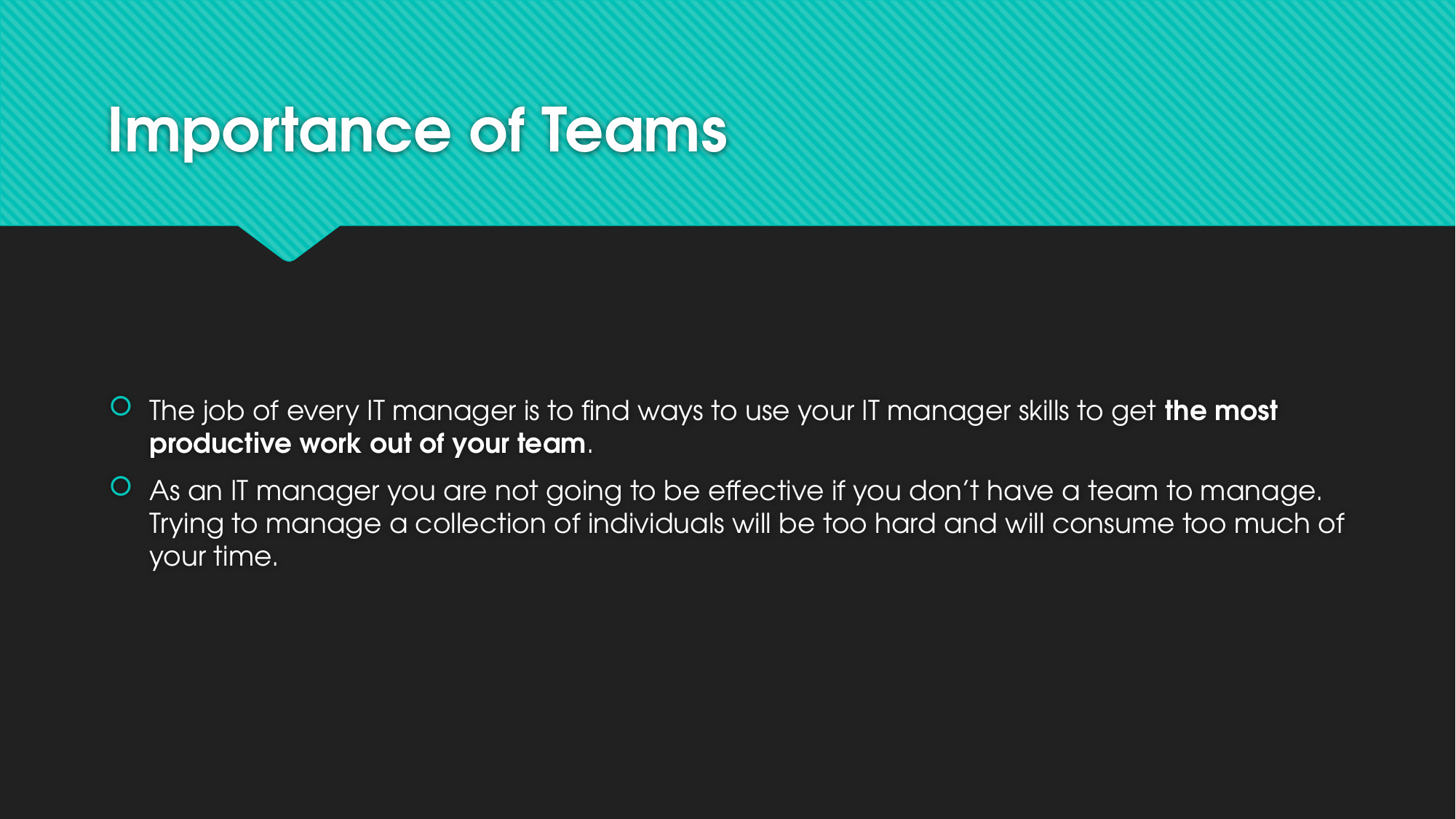

# Importance of Teams
The job of every IT manager is to find ways to use your IT manager skills to get the most productive work out of your team.
As an IT manager you are not going to be effective if you don’t have a team to manage. Trying to manage a collection of individuals will be too hard and will consume too much of your time.